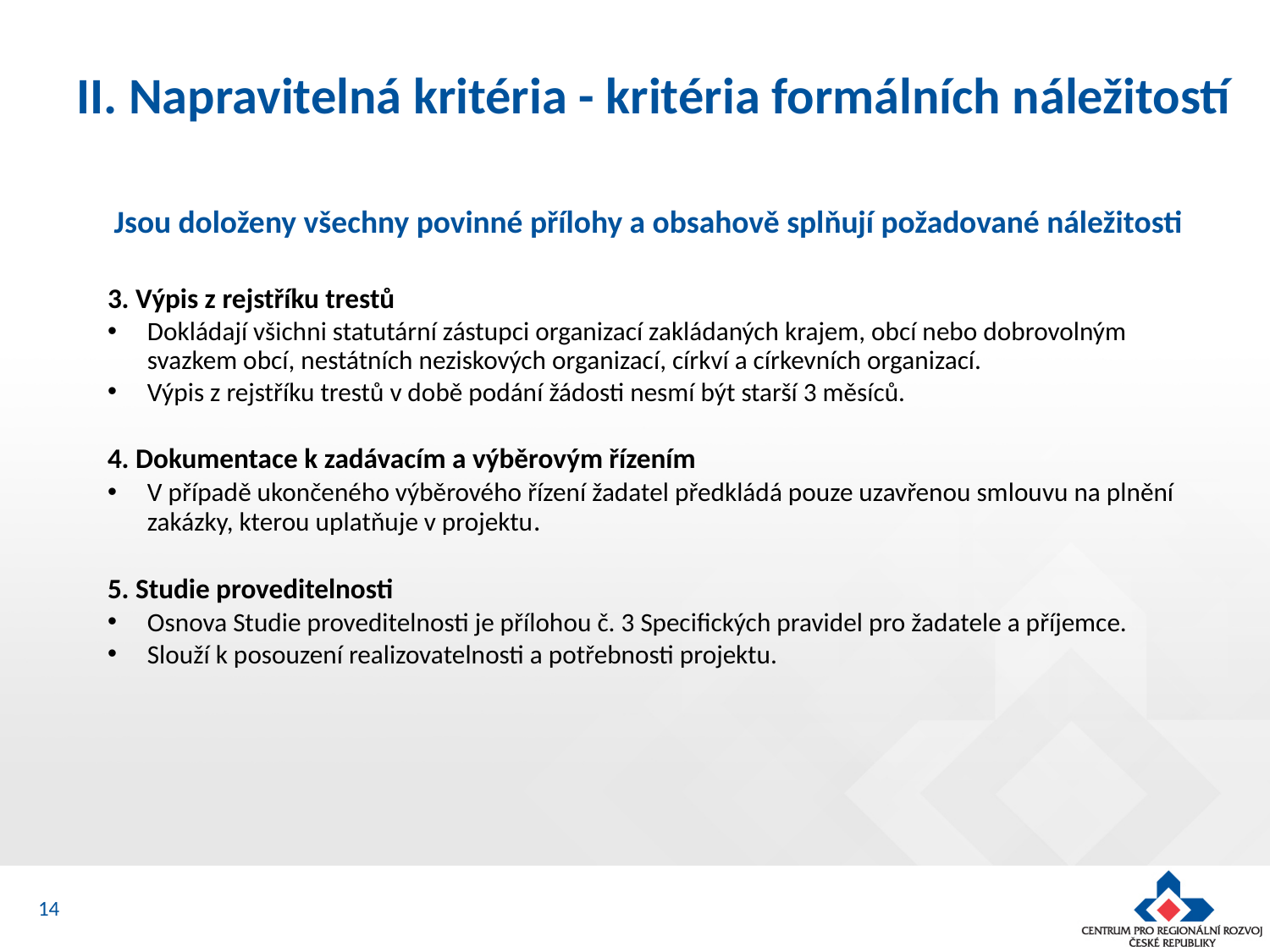

# II. Napravitelná kritéria - kritéria formálních náležitostí
 Jsou doloženy všechny povinné přílohy a obsahově splňují požadované náležitosti

3. Výpis z rejstříku trestů
Dokládají všichni statutární zástupci organizací zakládaných krajem, obcí nebo dobrovolným svazkem obcí, nestátních neziskových organizací, církví a církevních organizací.
Výpis z rejstříku trestů v době podání žádosti nesmí být starší 3 měsíců.

4. Dokumentace k zadávacím a výběrovým řízením
V případě ukončeného výběrového řízení žadatel předkládá pouze uzavřenou smlouvu na plnění zakázky, kterou uplatňuje v projektu.

5. Studie proveditelnosti
Osnova Studie proveditelnosti je přílohou č. 3 Specifických pravidel pro žadatele a příjemce.
Slouží k posouzení realizovatelnosti a potřebnosti projektu.

14